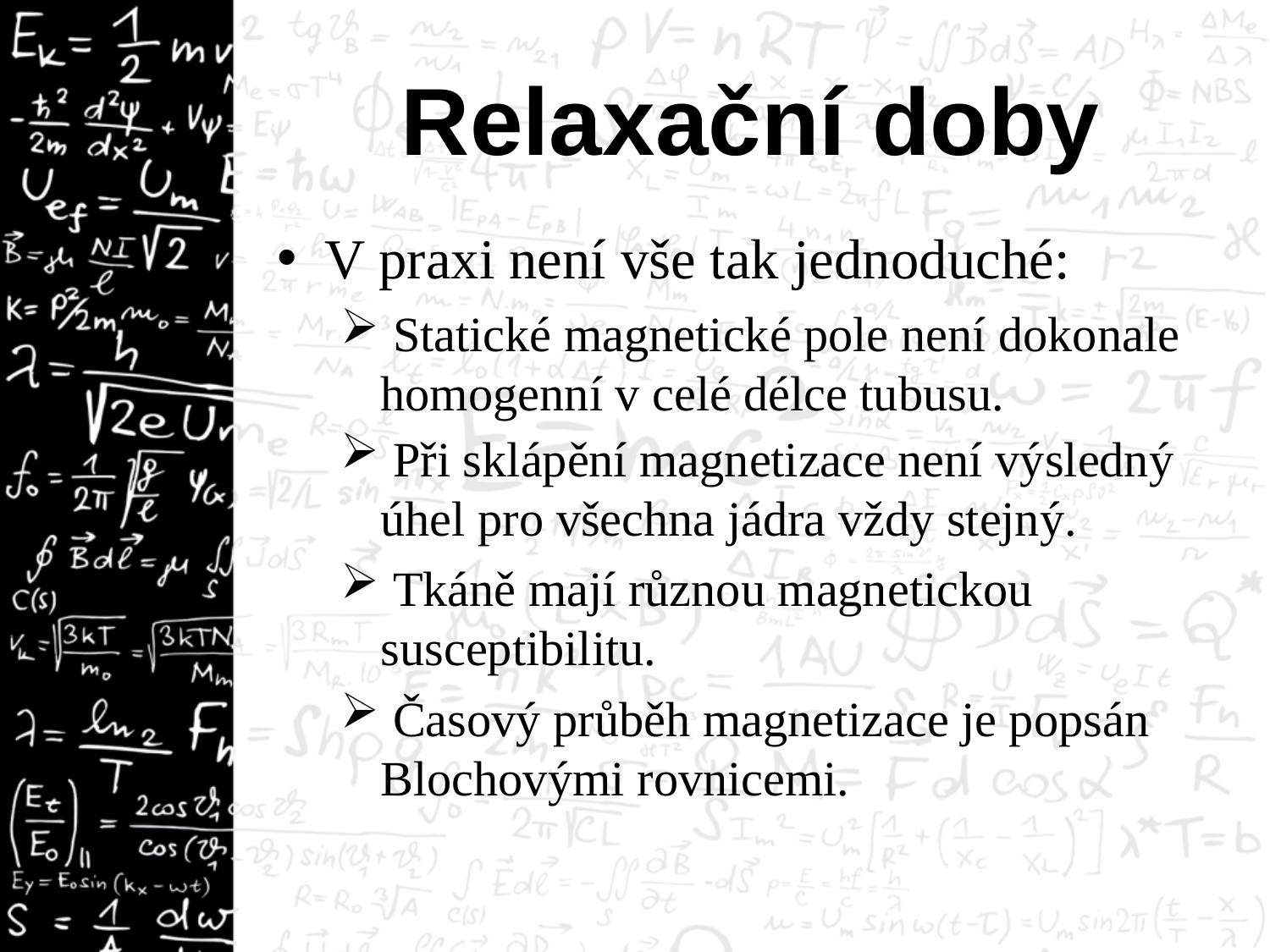

# Relaxační doby
V praxi není vše tak jednoduché:
 Statické magnetické pole není dokonale homogenní v celé délce tubusu.
 Při sklápění magnetizace není výsledný úhel pro všechna jádra vždy stejný.
 Tkáně mají různou magnetickou susceptibilitu.
 Časový průběh magnetizace je popsán Blochovými rovnicemi.